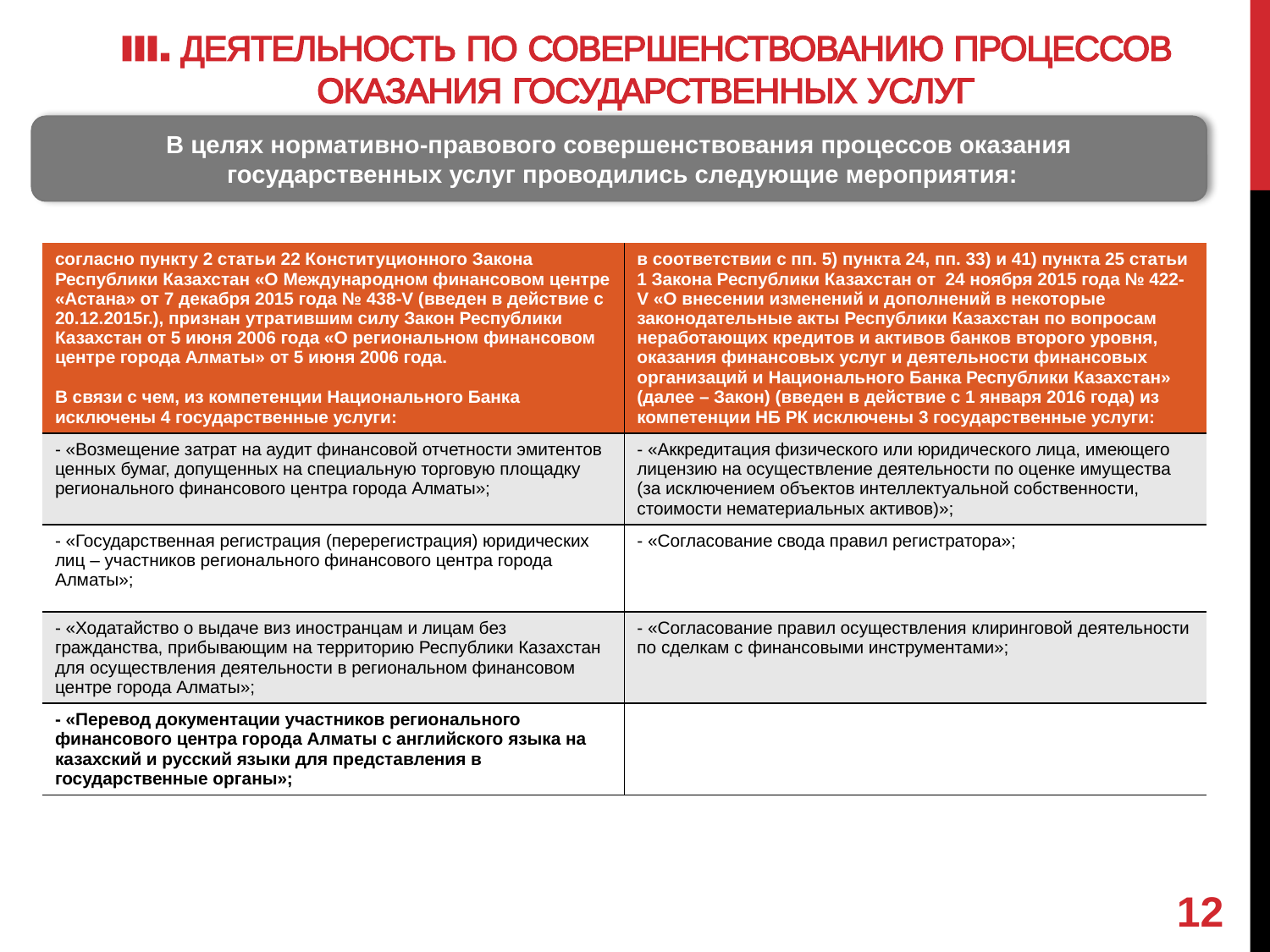

# III. ДЕЯТЕЛЬНОСТЬ ПО СОВЕРШЕНСТВОВАНИЮ ПРОЦЕССОВ ОКАЗАНИЯ ГОСУДАРСТВЕННЫХ УСЛУГ
В целях нормативно-правового совершенствования процессов оказания
 государственных услуг проводились следующие мероприятия:
| согласно пункту 2 статьи 22 Конституционного Закона Республики Казахстан «О Международном финансовом центре «Астана» от 7 декабря 2015 года № 438-V (введен в действие с 20.12.2015г.), признан утратившим силу Закон Республики Казахстан от 5 июня 2006 года «О региональном финансовом центре города Алматы» от 5 июня 2006 года. В связи с чем, из компетенции Национального Банка исключены 4 государственные услуги: | в соответствии с пп. 5) пункта 24, пп. 33) и 41) пункта 25 статьи 1 Закона Республики Казахстан от 24 ноября 2015 года № 422-V «О внесении изменений и дополнений в некоторые законодательные акты Республики Казахстан по вопросам неработающих кредитов и активов банков второго уровня, оказания финансовых услуг и деятельности финансовых организаций и Национального Банка Республики Казахстан» (далее – Закон) (введен в действие с 1 января 2016 года) из компетенции НБ РК исключены 3 государственные услуги: |
| --- | --- |
| - «Возмещение затрат на аудит финансовой отчетности эмитентов ценных бумаг, допущенных на специальную торговую площадку регионального финансового центра города Алматы»; | - «Аккредитация физического или юридического лица, имеющего лицензию на осуществление деятельности по оценке имущества (за исключением объектов интеллектуальной собственности, стоимости нематериальных активов)»; |
| - «Государственная регистрация (перерегистрация) юридических лиц – участников регионального финансового центра города Алматы»; | - «Согласование свода правил регистратора»; |
| - «Ходатайство о выдаче виз иностранцам и лицам без гражданства, прибывающим на территорию Республики Казахстан для осуществления деятельности в региональном финансовом центре города Алматы»; | - «Согласование правил осуществления клиринговой деятельности по сделкам с финансовыми инструментами»; |
| - «Перевод документации участников регионального финансового центра города Алматы с английского языка на казахский и русский языки для представления в государственные органы»; |  |
12